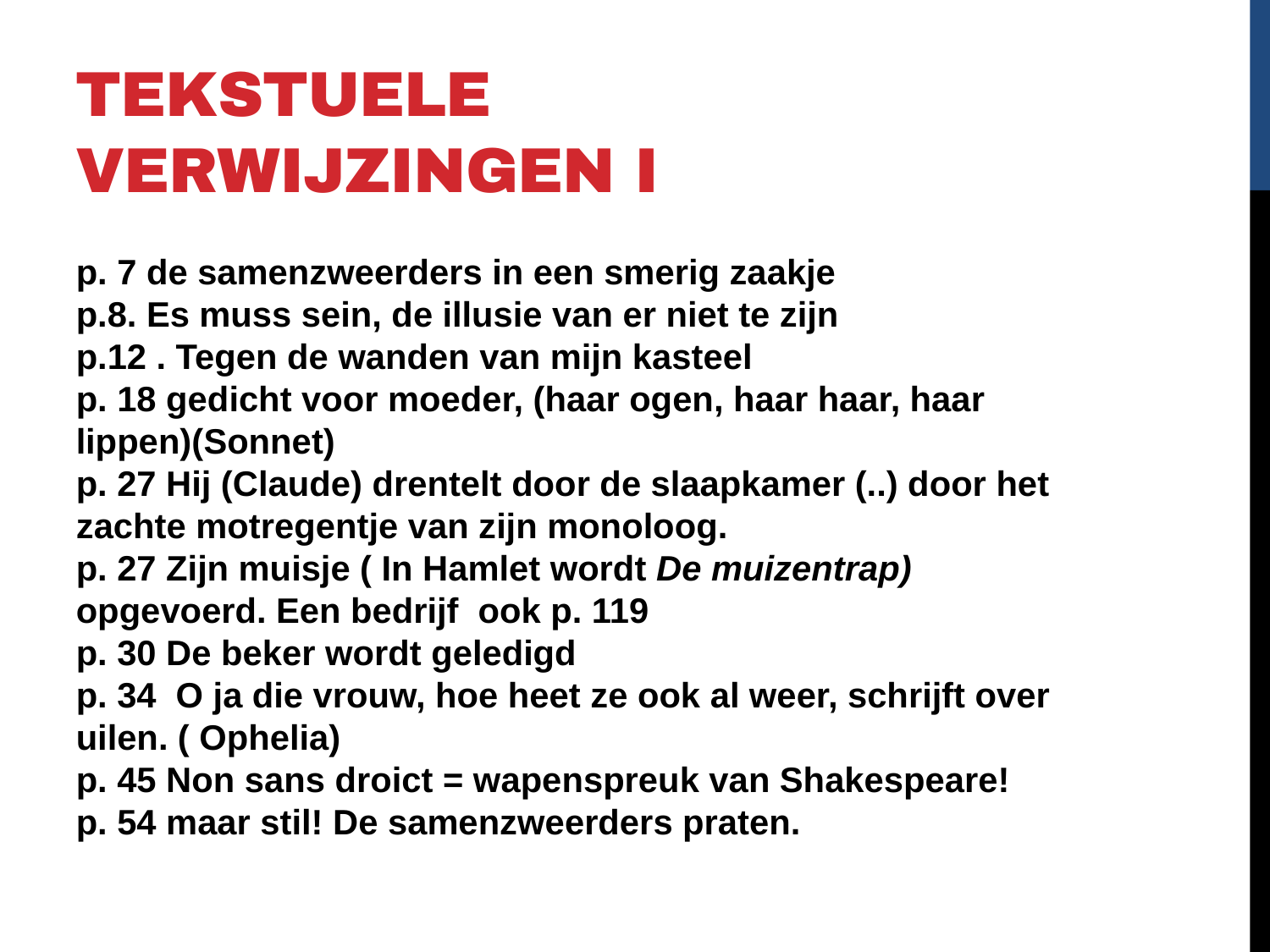

Tekstuele verwijzingen I
p. 7 de samenzweerders in een smerig zaakje
p.8. Es muss sein, de illusie van er niet te zijn
p.12 . Tegen de wanden van mijn kasteel
p. 18 gedicht voor moeder, (haar ogen, haar haar, haar lippen)(Sonnet)
p. 27 Hij (Claude) drentelt door de slaapkamer (..) door het zachte motregentje van zijn monoloog.
p. 27 Zijn muisje ( In Hamlet wordt De muizentrap) opgevoerd. Een bedrijf  ook p. 119
p. 30 De beker wordt geledigd
p. 34  O ja die vrouw, hoe heet ze ook al weer, schrijft over uilen. ( Ophelia)
p. 45 Non sans droict = wapenspreuk van Shakespeare!
p. 54 maar stil! De samenzweerders praten.